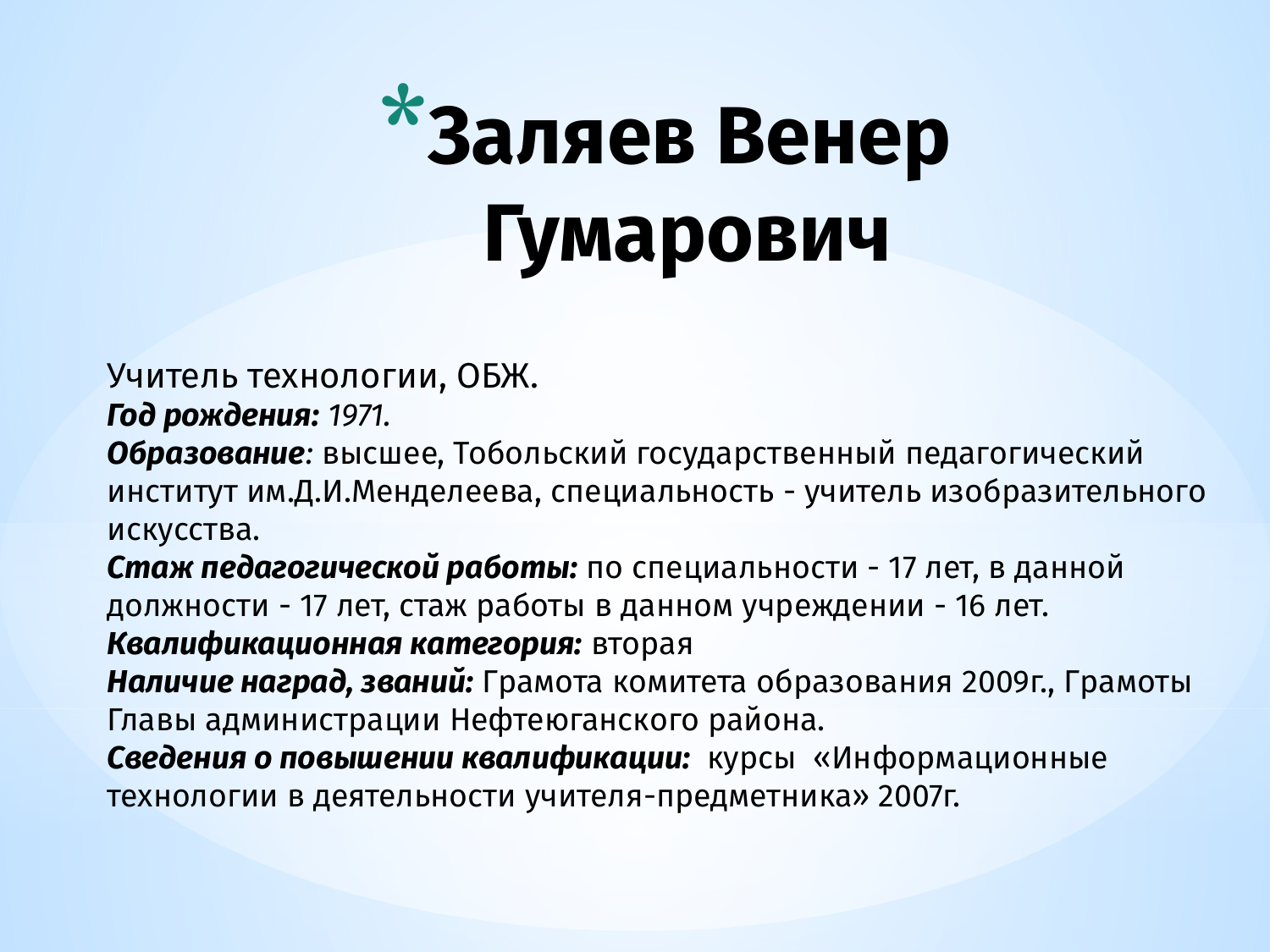

# Заляев Венер Гумарович
Учитель технологии, ОБЖ.
Год рождения: 1971.
Образование: высшее, Тобольский государственный педагогический институт им.Д.И.Менделеева, специальность - учитель изобразительного искусства.
Стаж педагогической работы: по специальности - 17 лет, в данной должности - 17 лет, стаж работы в данном учреждении - 16 лет.
Квалификационная категория: вторая
Наличие наград, званий: Грамота комитета образования 2009г., Грамоты Главы администрации Нефтеюганского района.
Сведения о повышении квалификации:  курсы  «Информационные технологии в деятельности учителя-предметника» 2007г.